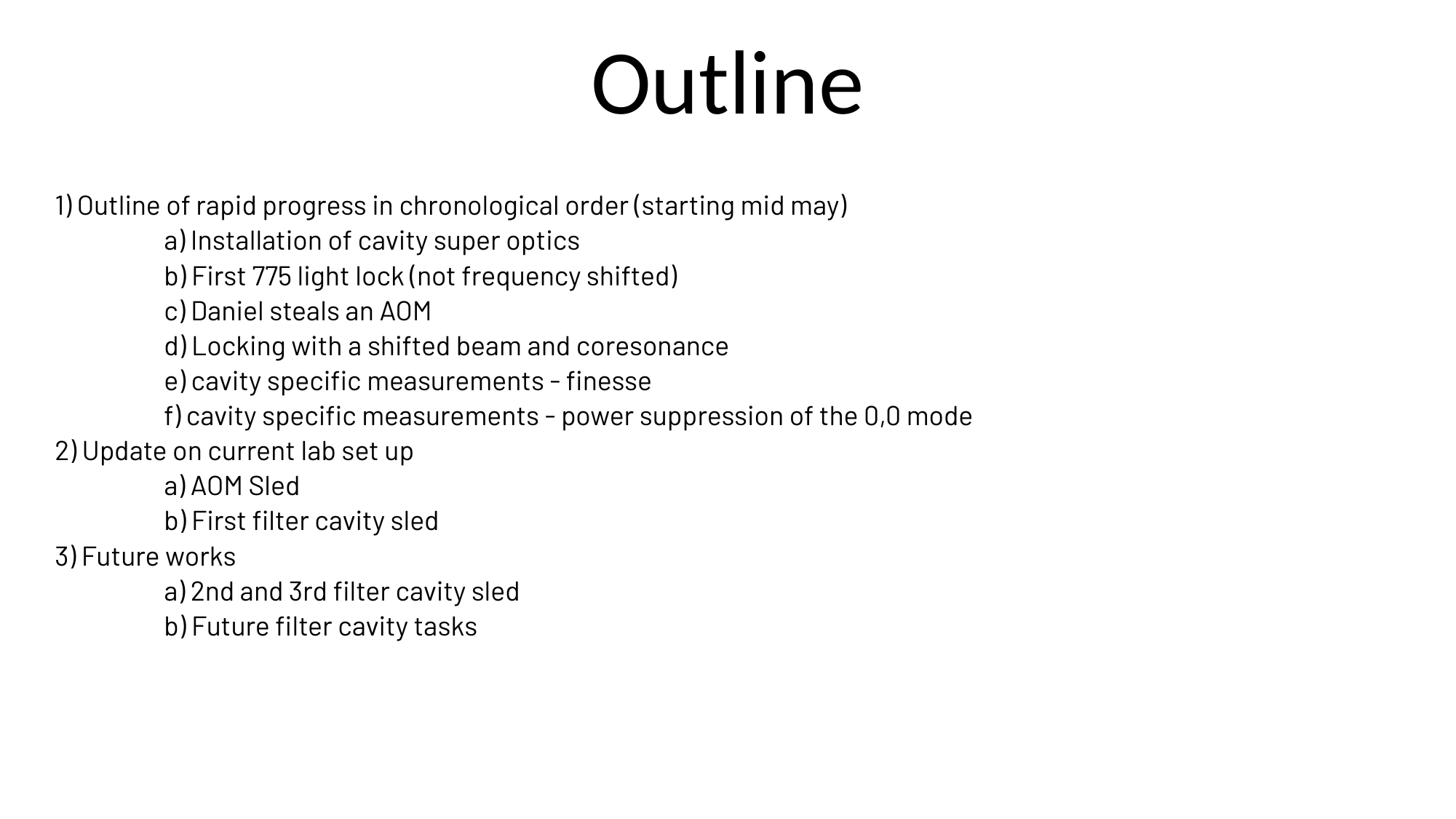

# Outline
1) Outline of rapid progress in chronological order (starting mid may)
	a) Installation of cavity super optics
	b) First 775 light lock (not frequency shifted)
	c) Daniel steals an AOM
	d) Locking with a shifted beam and coresonance
	e) cavity specific measurements - finesse
	f) cavity specific measurements - power suppression of the 0,0 mode
2) Update on current lab set up
	a) AOM Sled
	b) First filter cavity sled
3) Future works
	a) 2nd and 3rd filter cavity sled
	b) Future filter cavity tasks